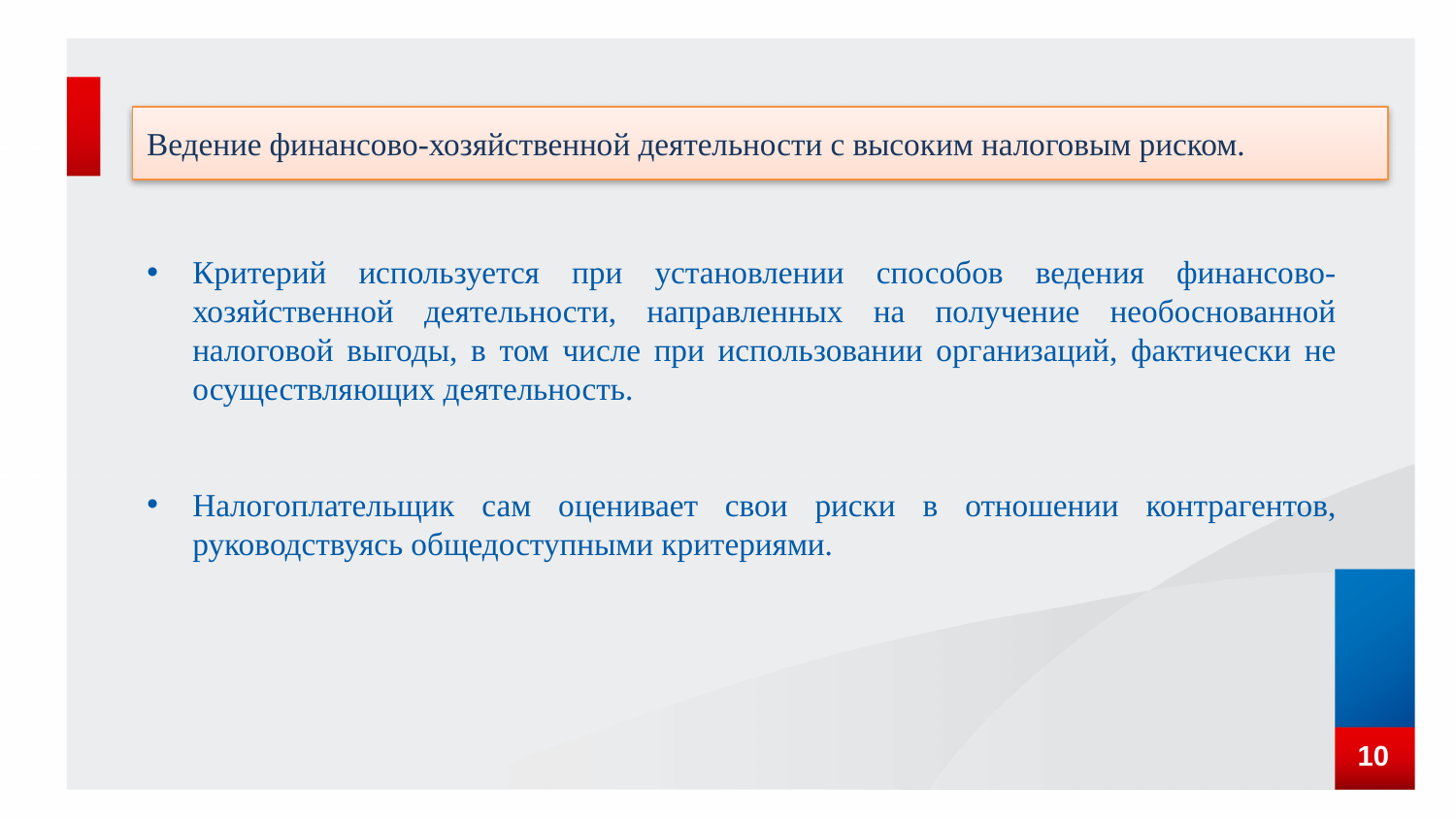

Ведение финансово-хозяйственной деятельности с высоким налоговым риском.
Критерий используется при установлении способов ведения финансово-хозяйственной деятельности, направленных на получение необоснованной налоговой выгоды, в том числе при использовании организаций, фактически не осуществляющих деятельность.

Налогоплательщик сам оценивает свои риски в отношении контрагентов, руководствуясь общедоступными критериями.

10